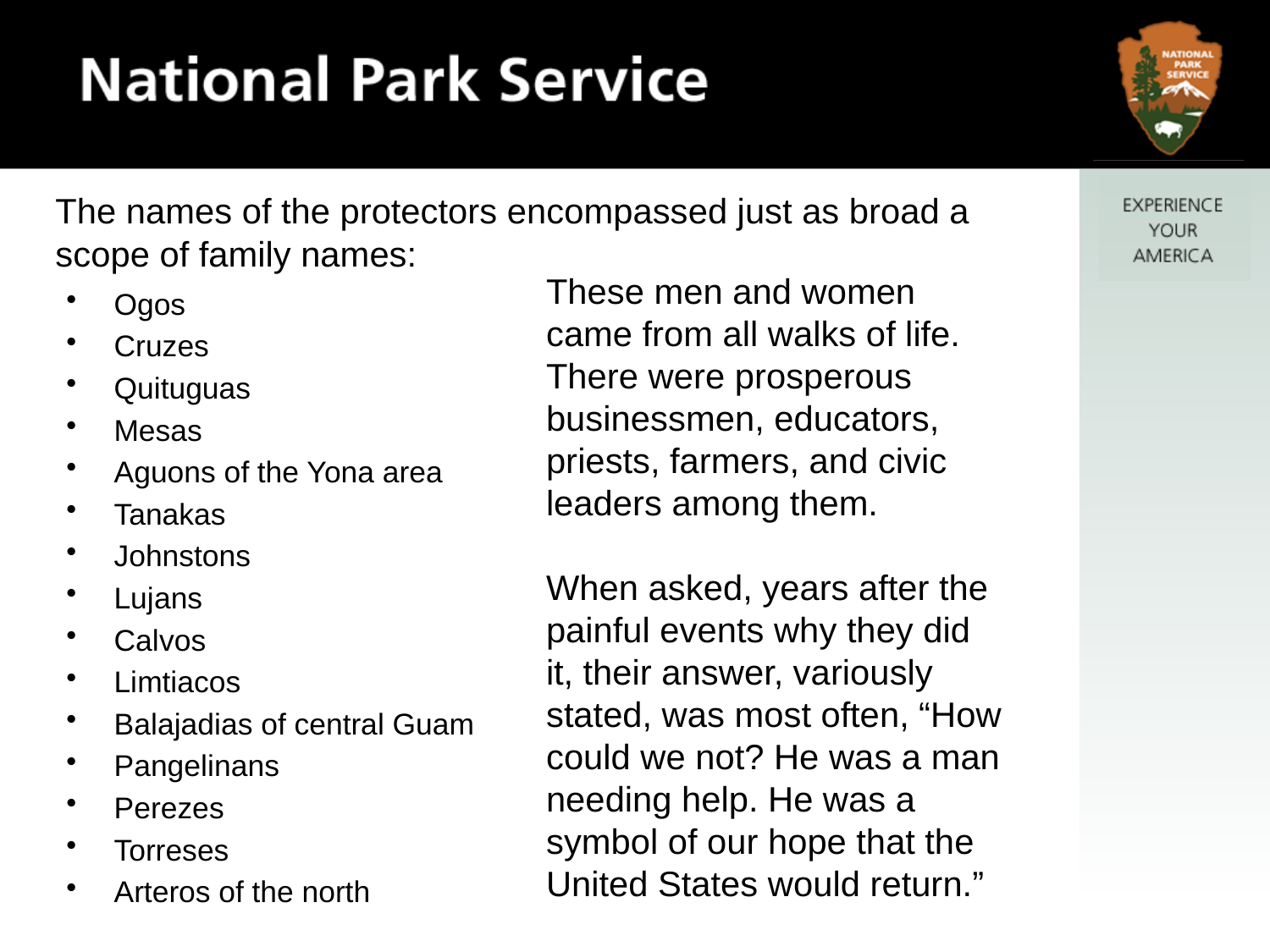

# The names of the protectors encompassed just as broad a scope of family names:
These men and women came from all walks of life. There were prosperous businessmen, educators, priests, farmers, and civic leaders among them.

When asked, years after the painful events why they did it, their answer, variously stated, was most often, “How could we not? He was a man needing help. He was a symbol of our hope that the United States would return.”
Ogos
Cruzes
Quituguas
Mesas
Aguons of the Yona area
Tanakas
Johnstons
Lujans
Calvos
Limtiacos
Balajadias of central Guam
Pangelinans
Perezes
Torreses
Arteros of the north